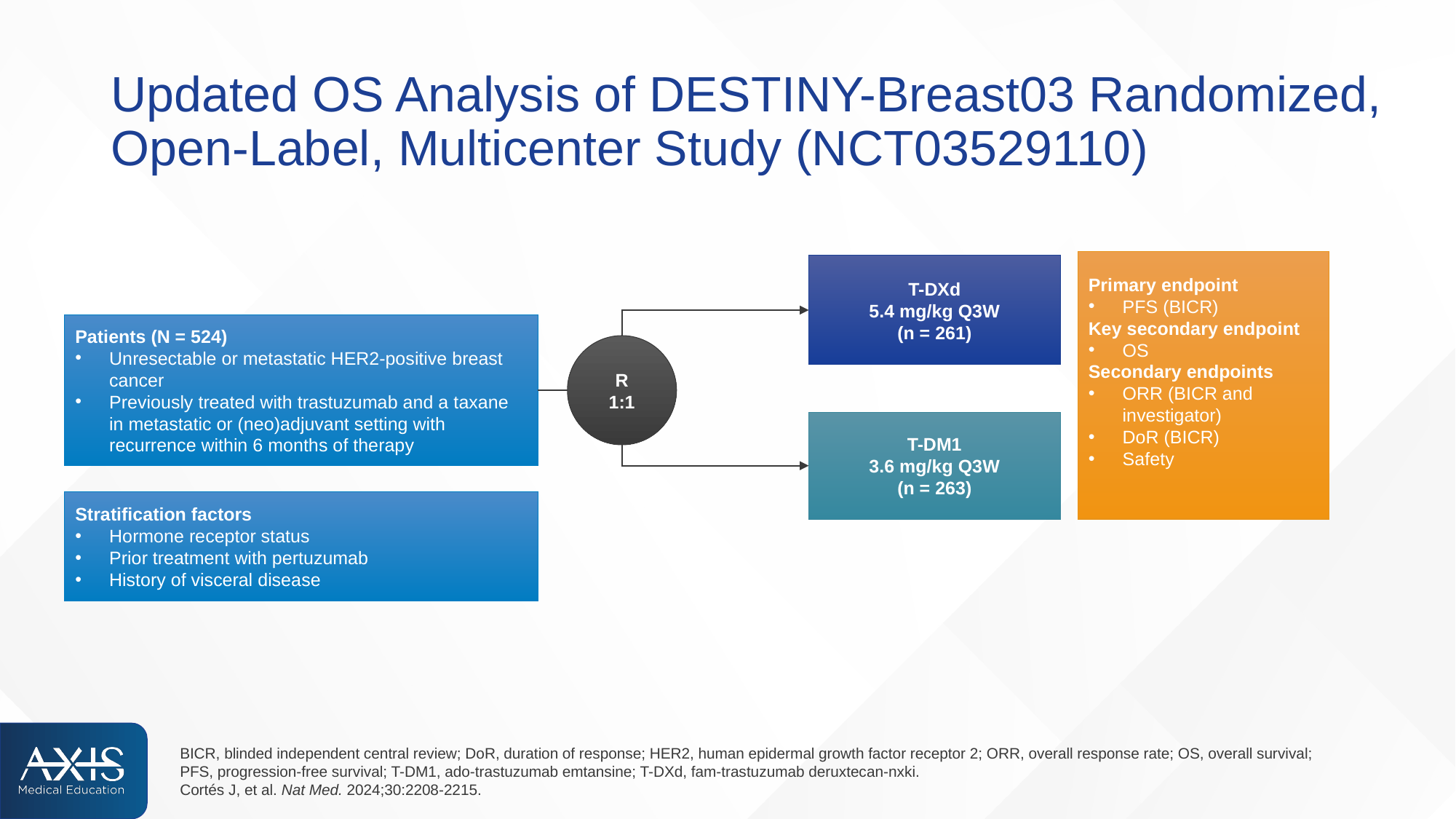

# Updated OS Analysis of DESTINY-Breast03 Randomized, Open-Label, Multicenter Study (NCT03529110)
Primary endpoint
PFS (BICR)
Key secondary endpoint
OS
Secondary endpoints
ORR (BICR and investigator)
DoR (BICR)
Safety
T-DXd
5.4 mg/kg Q3W
(n = 261)
Patients (N = 524)
Unresectable or metastatic HER2-positive breast cancer
Previously treated with trastuzumab and a taxane in metastatic or (neo)adjuvant setting with recurrence within 6 months of therapy
R
1:1
T-DM1
3.6 mg/kg Q3W
(n = 263)
Stratification factors
Hormone receptor status
Prior treatment with pertuzumab
History of visceral disease
BICR, blinded independent central review; DoR, duration of response; HER2, human epidermal growth factor receptor 2; ORR, overall response rate; OS, overall survival; PFS, progression-free survival; T-DM1, ado-trastuzumab emtansine; T-DXd, fam-trastuzumab deruxtecan-nxki.
Cortés J, et al. Nat Med. 2024;30:2208-2215.